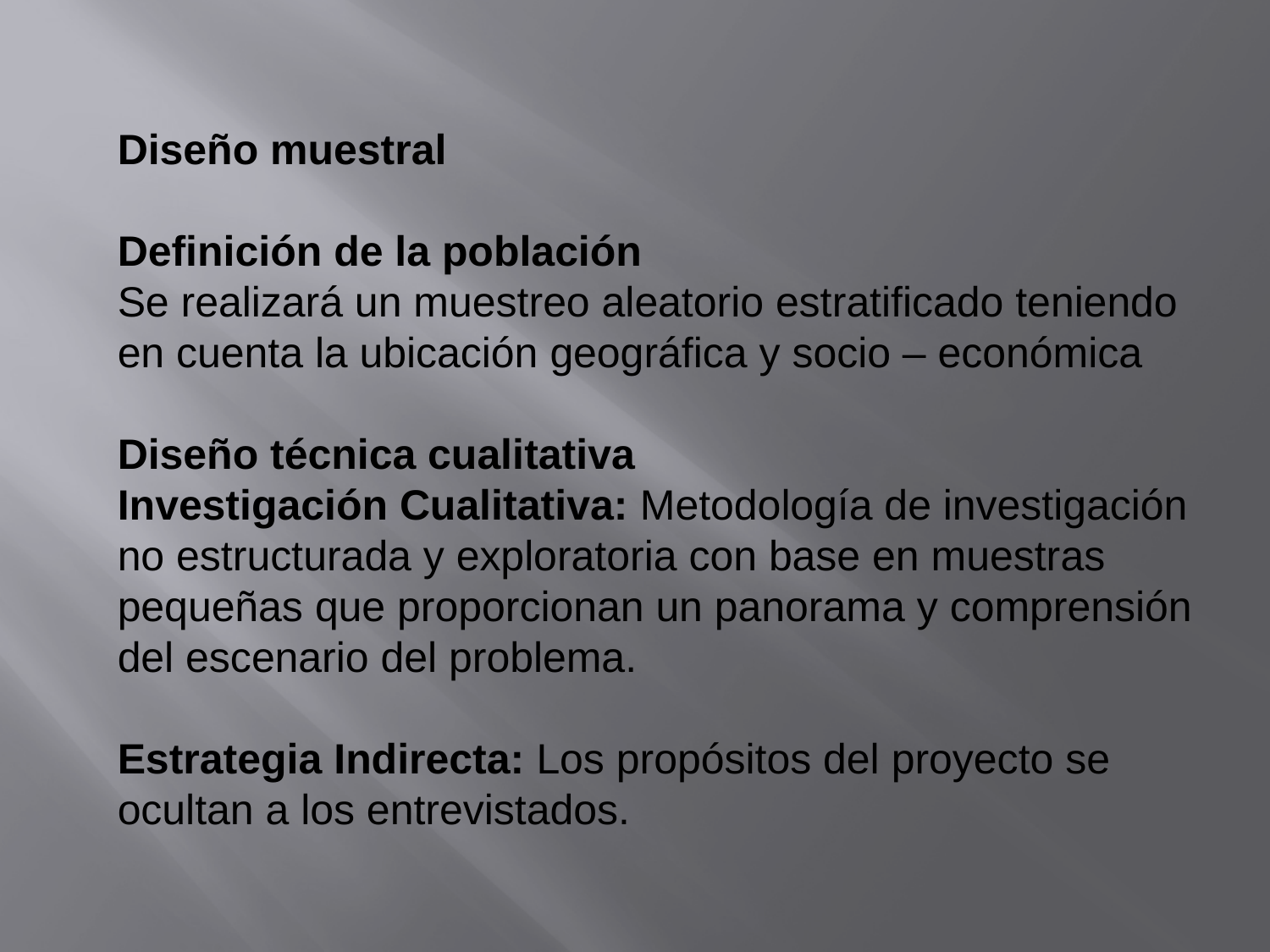

Diseño muestral

Definición de la población
Se realizará un muestreo aleatorio estratificado teniendo en cuenta la ubicación geográfica y socio – económica

Diseño técnica cualitativa
Investigación Cualitativa: Metodología de investigación no estructurada y exploratoria con base en muestras pequeñas que proporcionan un panorama y comprensión del escenario del problema.

Estrategia Indirecta: Los propósitos del proyecto se ocultan a los entrevistados.